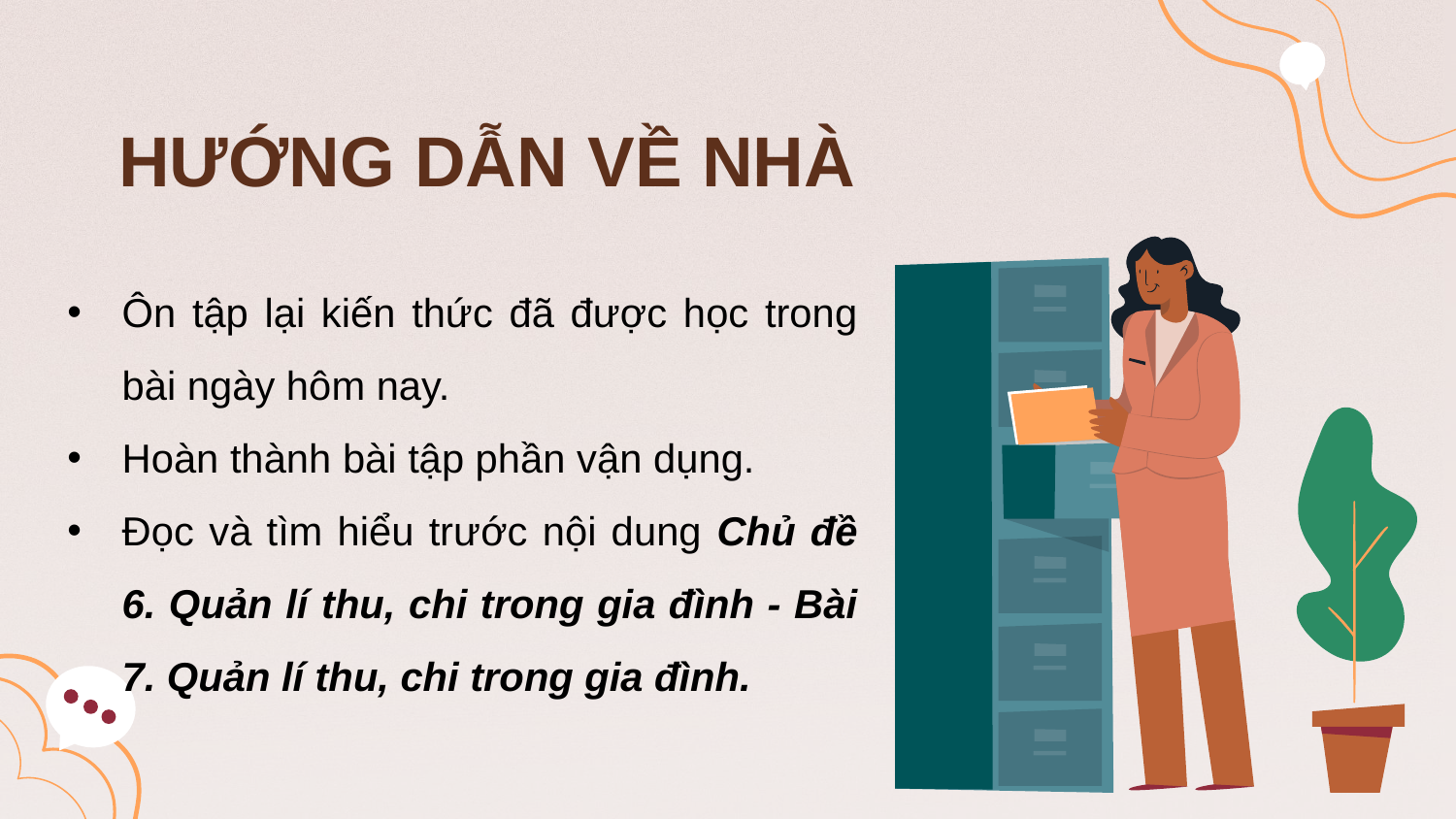

HƯỚNG DẪN VỀ NHÀ

Ôn tập lại kiến thức đã được học trong bài ngày hôm nay.
Hoàn thành bài tập phần vận dụng.
Đọc và tìm hiểu trước nội dung Chủ đề 6. Quản lí thu, chi trong gia đình - Bài 7. Quản lí thu, chi trong gia đình.